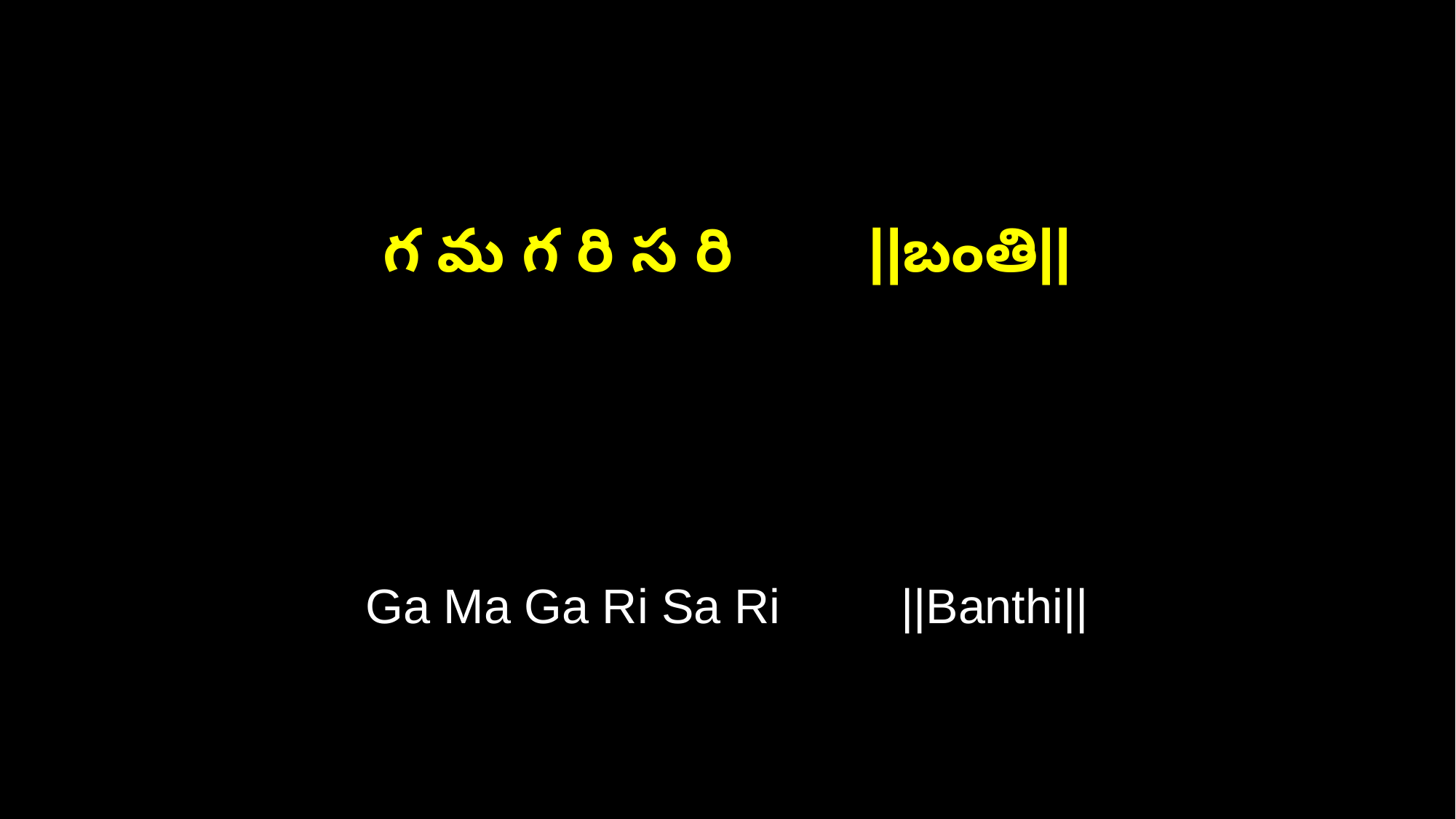

గ మ గ రి స రి        ||బంతి||
Ga Ma Ga Ri Sa Ri         ||Banthi||